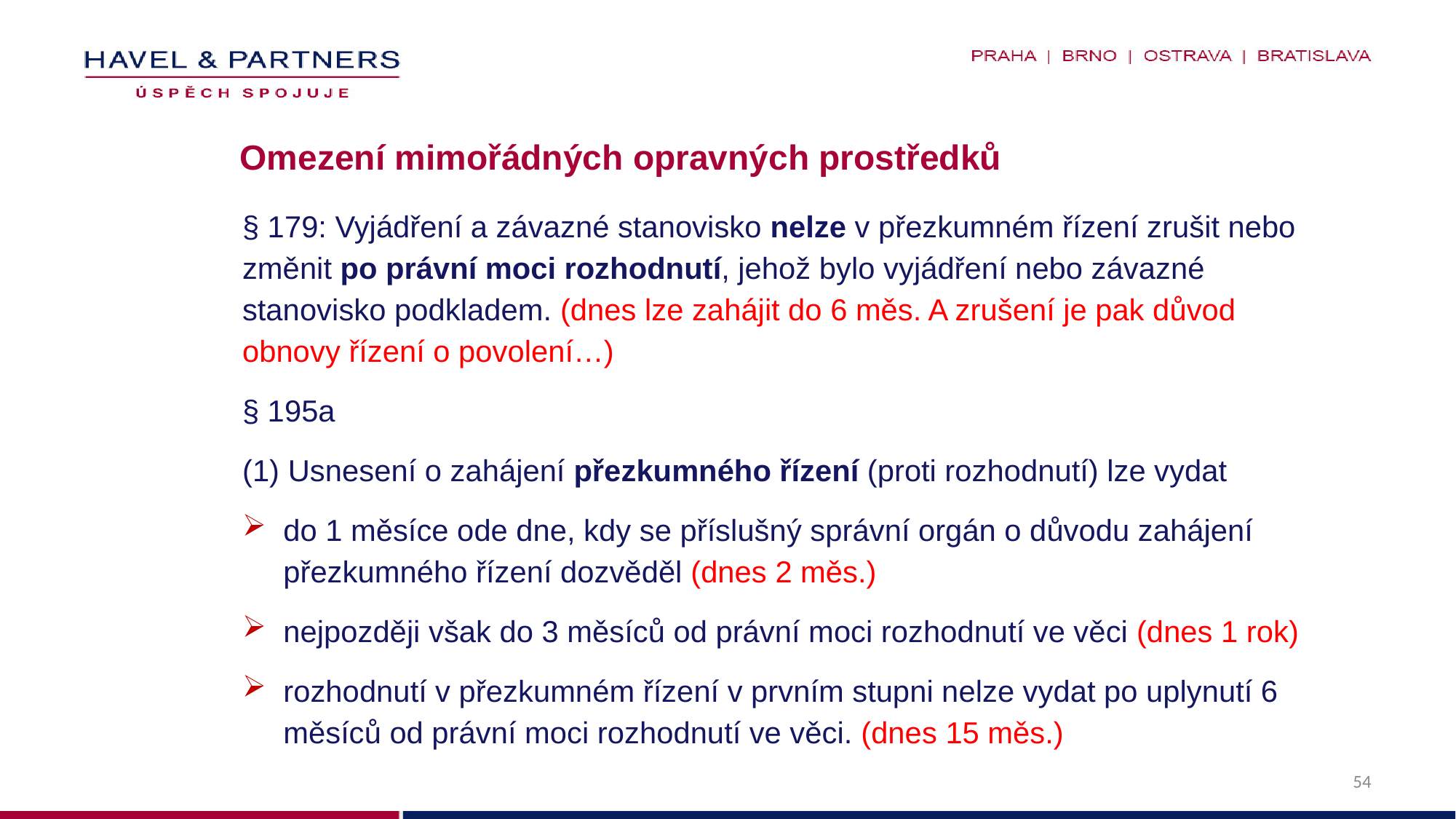

# Omezení mimořádných opravných prostředků
§ 179: Vyjádření a závazné stanovisko nelze v přezkumném řízení zrušit nebo změnit po právní moci rozhodnutí, jehož bylo vyjádření nebo závazné stanovisko podkladem. (dnes lze zahájit do 6 měs. A zrušení je pak důvod obnovy řízení o povolení…)
§ 195a
(1) Usnesení o zahájení přezkumného řízení (proti rozhodnutí) lze vydat
do 1 měsíce ode dne, kdy se příslušný správní orgán o důvodu zahájení přezkumného řízení dozvěděl (dnes 2 měs.)
nejpozději však do 3 měsíců od právní moci rozhodnutí ve věci (dnes 1 rok)
rozhodnutí v přezkumném řízení v prvním stupni nelze vydat po uplynutí 6 měsíců od právní moci rozhodnutí ve věci. (dnes 15 měs.)
54